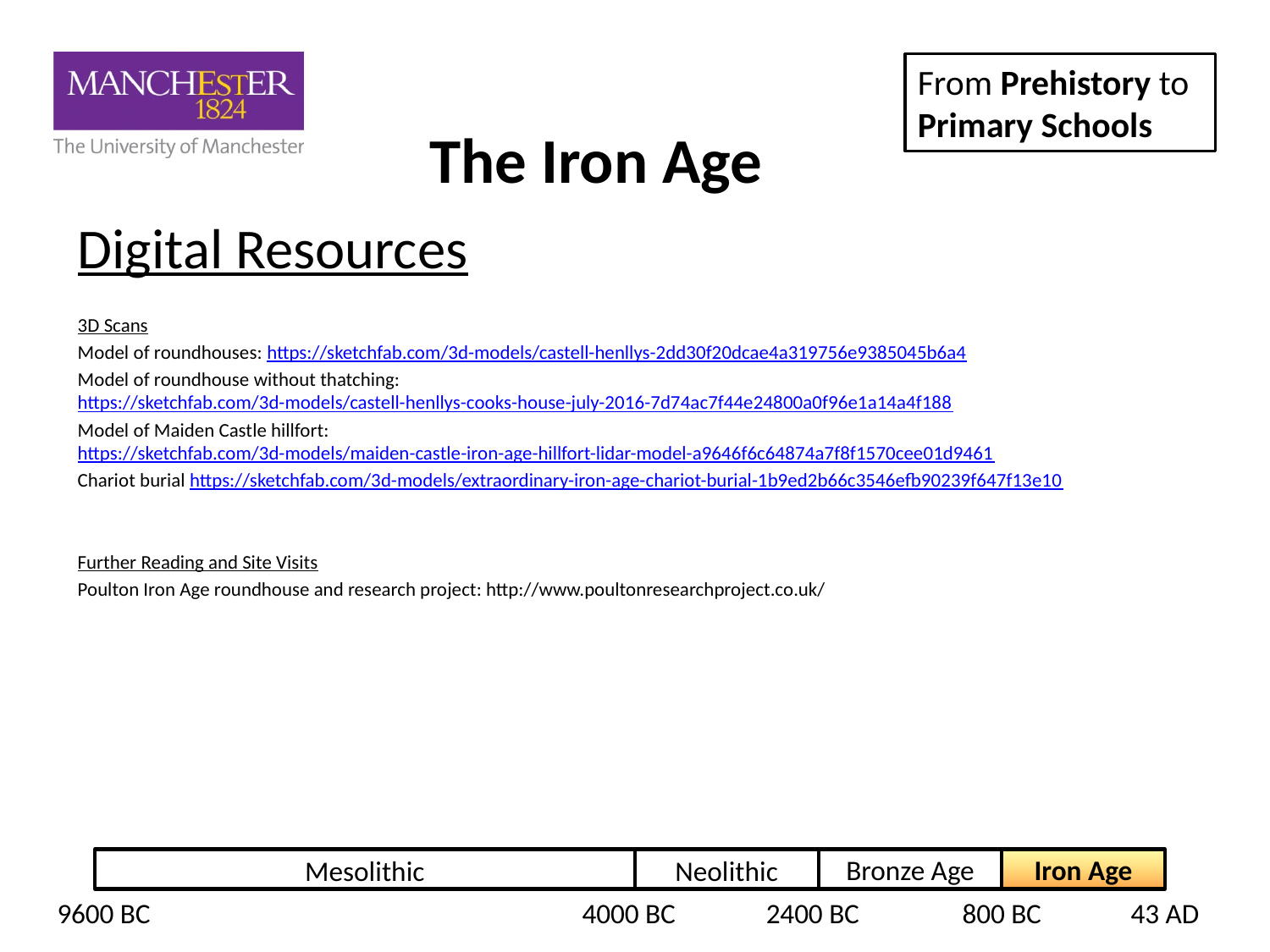

# Digital Resources
3D Scans
Model of roundhouses: https://sketchfab.com/3d-models/castell-henllys-2dd30f20dcae4a319756e9385045b6a4
Model of roundhouse without thatching:  https://sketchfab.com/3d-models/castell-henllys-cooks-house-july-2016-7d74ac7f44e24800a0f96e1a14a4f188
Model of Maiden Castle hillfort:  https://sketchfab.com/3d-models/maiden-castle-iron-age-hillfort-lidar-model-a9646f6c64874a7f8f1570cee01d9461
Chariot burial https://sketchfab.com/3d-models/extraordinary-iron-age-chariot-burial-1b9ed2b66c3546efb90239f647f13e10

Further Reading and Site Visits
Poulton Iron Age roundhouse and research project: http://www.poultonresearchproject.co.uk/